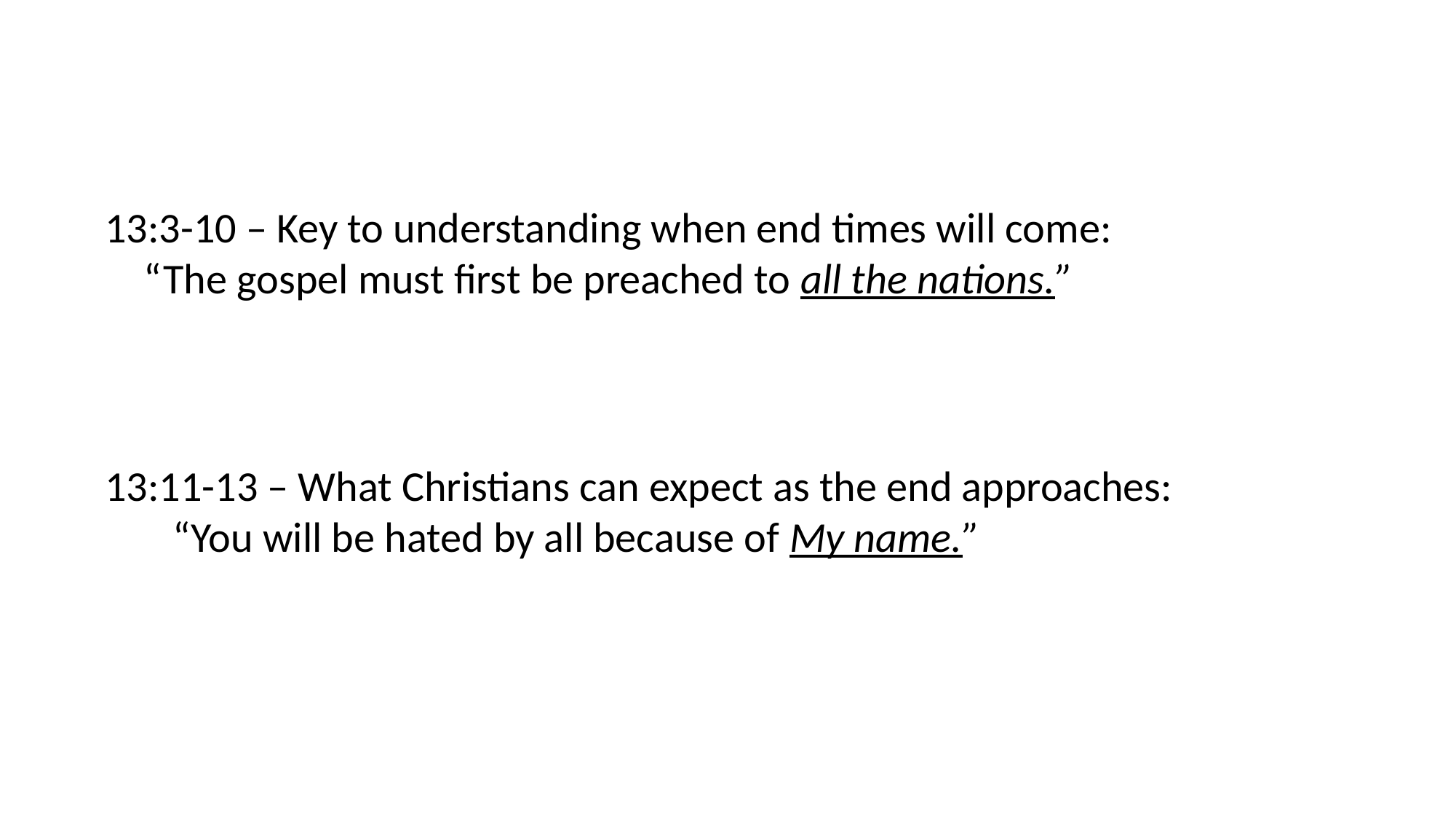

13:3-10 – Key to understanding when end times will come:
    “The gospel must first be preached to all the nations.”
13:11-13 – What Christians can expect as the end approaches:
       “You will be hated by all because of My name.”